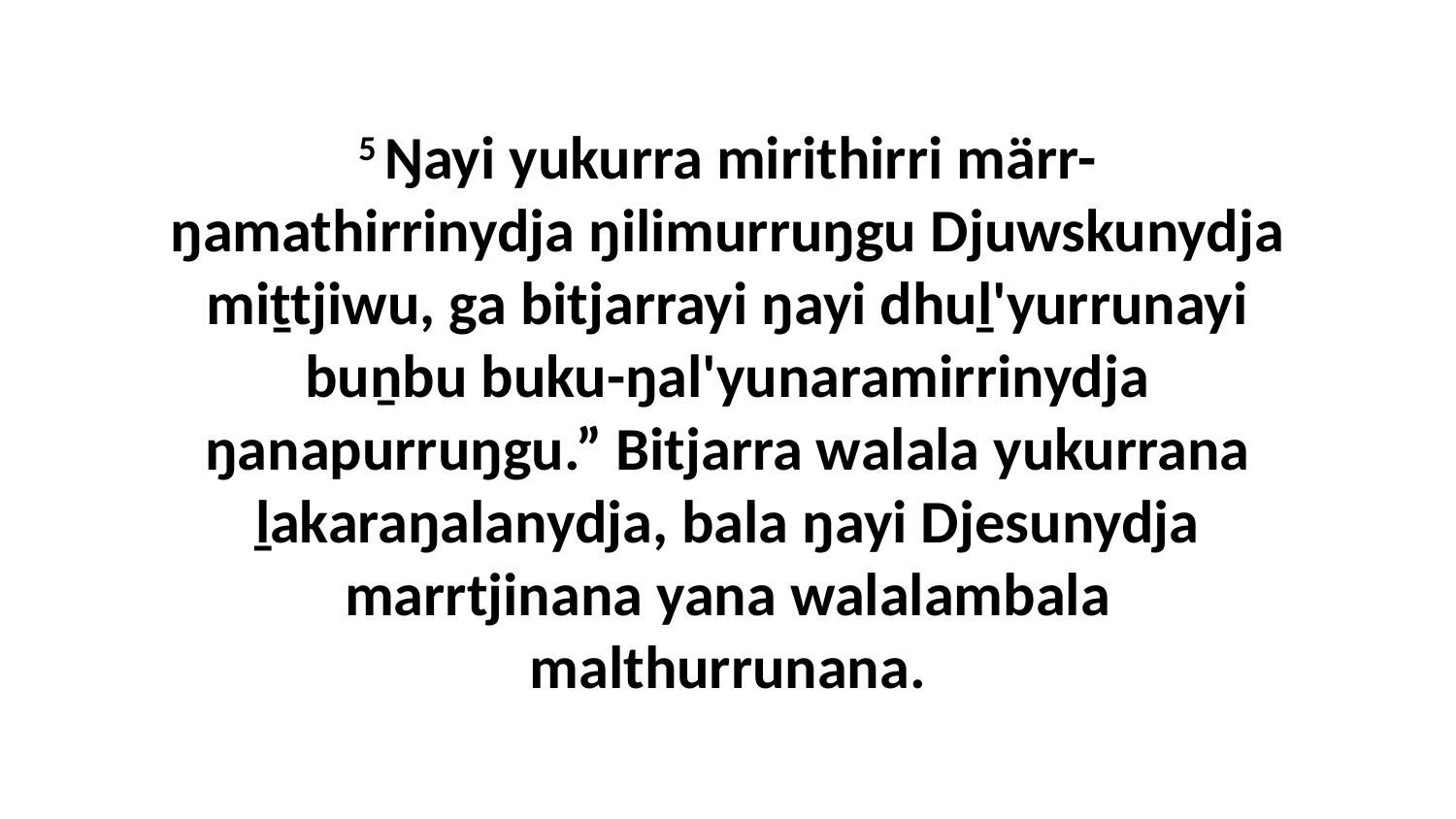

5 Ŋayi yukurra mirithirri märr-ŋamathirrinydja ŋilimurruŋgu Djuwskunydja miṯtjiwu, ga bitjarrayi ŋayi dhuḻ'yurrunayi buṉbu buku-ŋal'yunaramirrinydja ŋanapurruŋgu.” Bitjarra walala yukurrana ḻakaraŋalanydja, bala ŋayi Djesunydja marrtjinana yana walalambala malthurrunana.